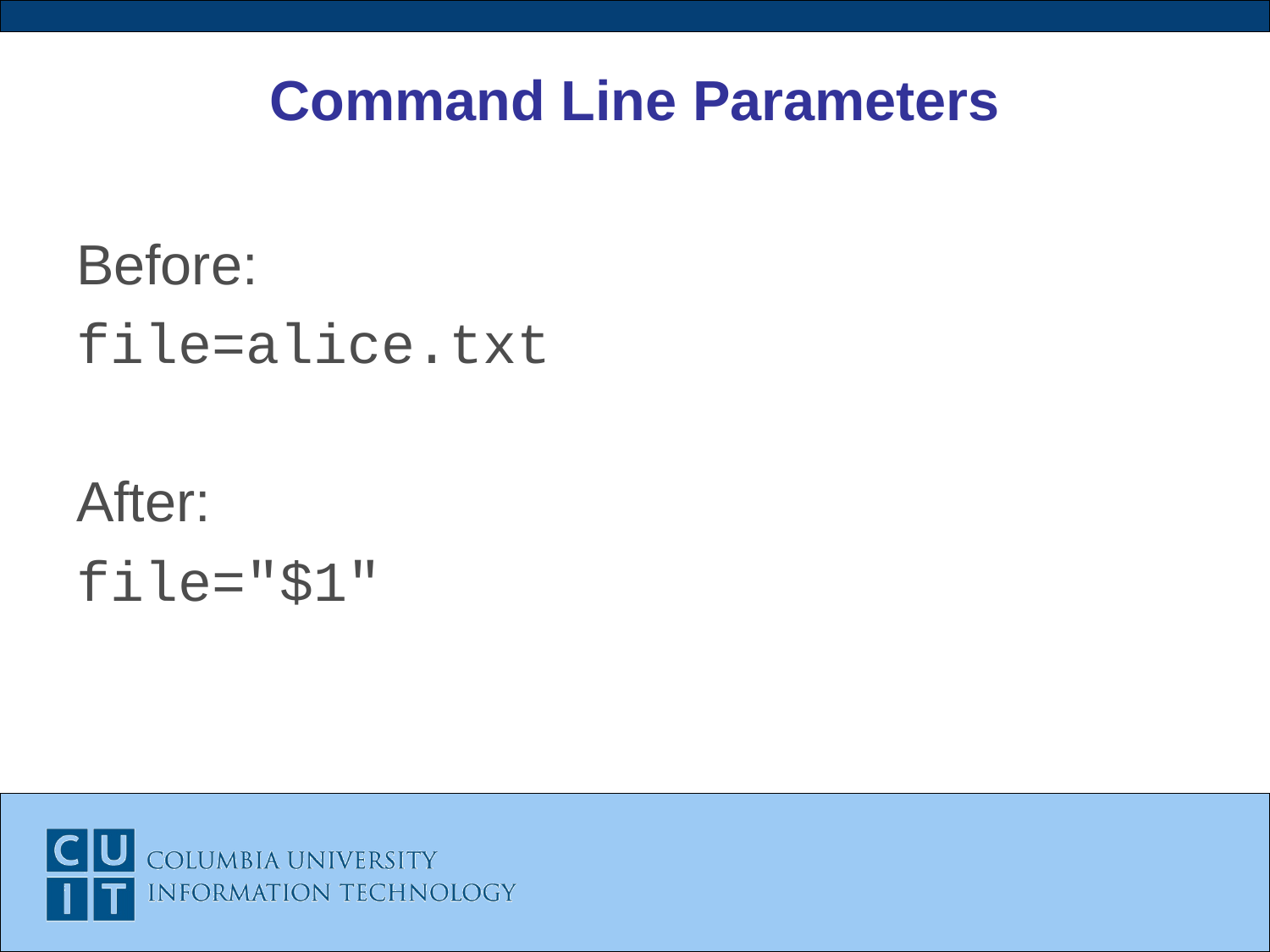

# Command Line Parameters
Before:
file=alice.txt

After:
file="$1"